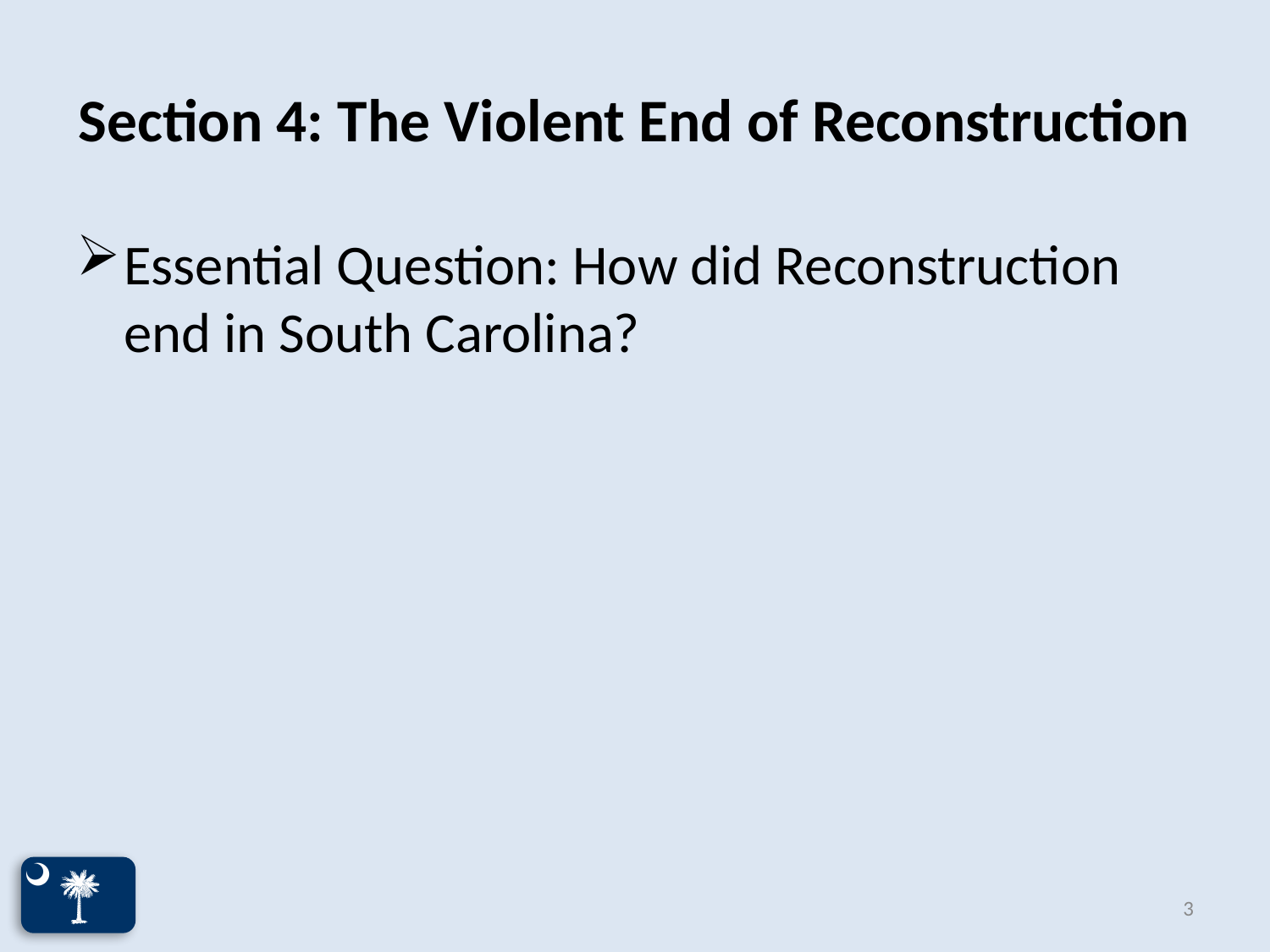

# Section 4: The Violent End of Reconstruction
Essential Question: How did Reconstruction end in South Carolina?

3